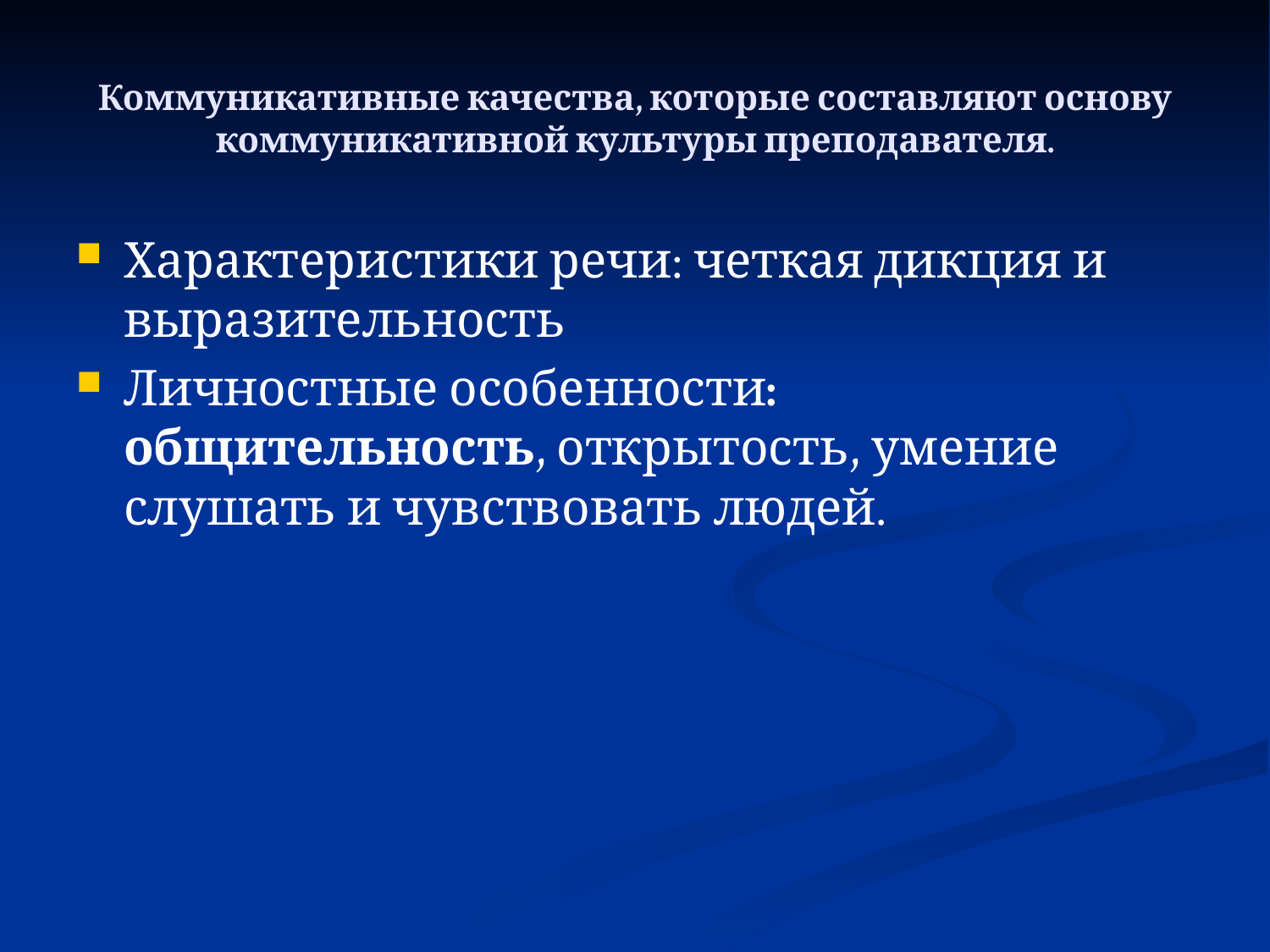

# Коммуникативные качества, которые составляют основу коммуникативной культуры преподавателя.
Характеристики речи: четкая дикция и выразительность
Личностные особенности: общительность, открытость, умение слушать и чувствовать людей.